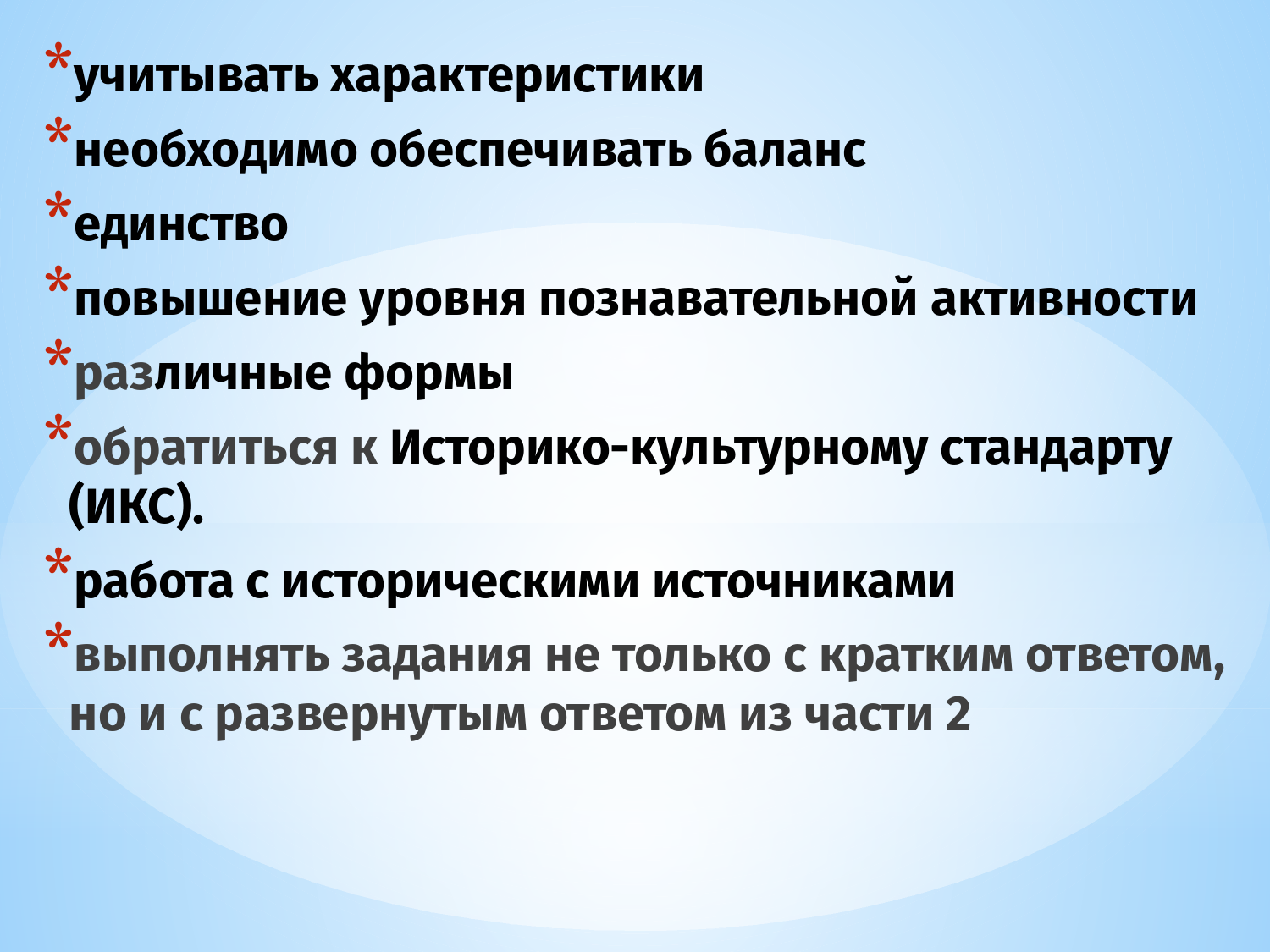

учитывать характеристики
необходимо обеспечивать баланс
единство
повышение уровня познавательной активности
различные формы
обратиться к Историко-культурному стандарту (ИКС).
работа с историческими источниками
выполнять задания не только с кратким ответом, но и с развернутым ответом из части 2